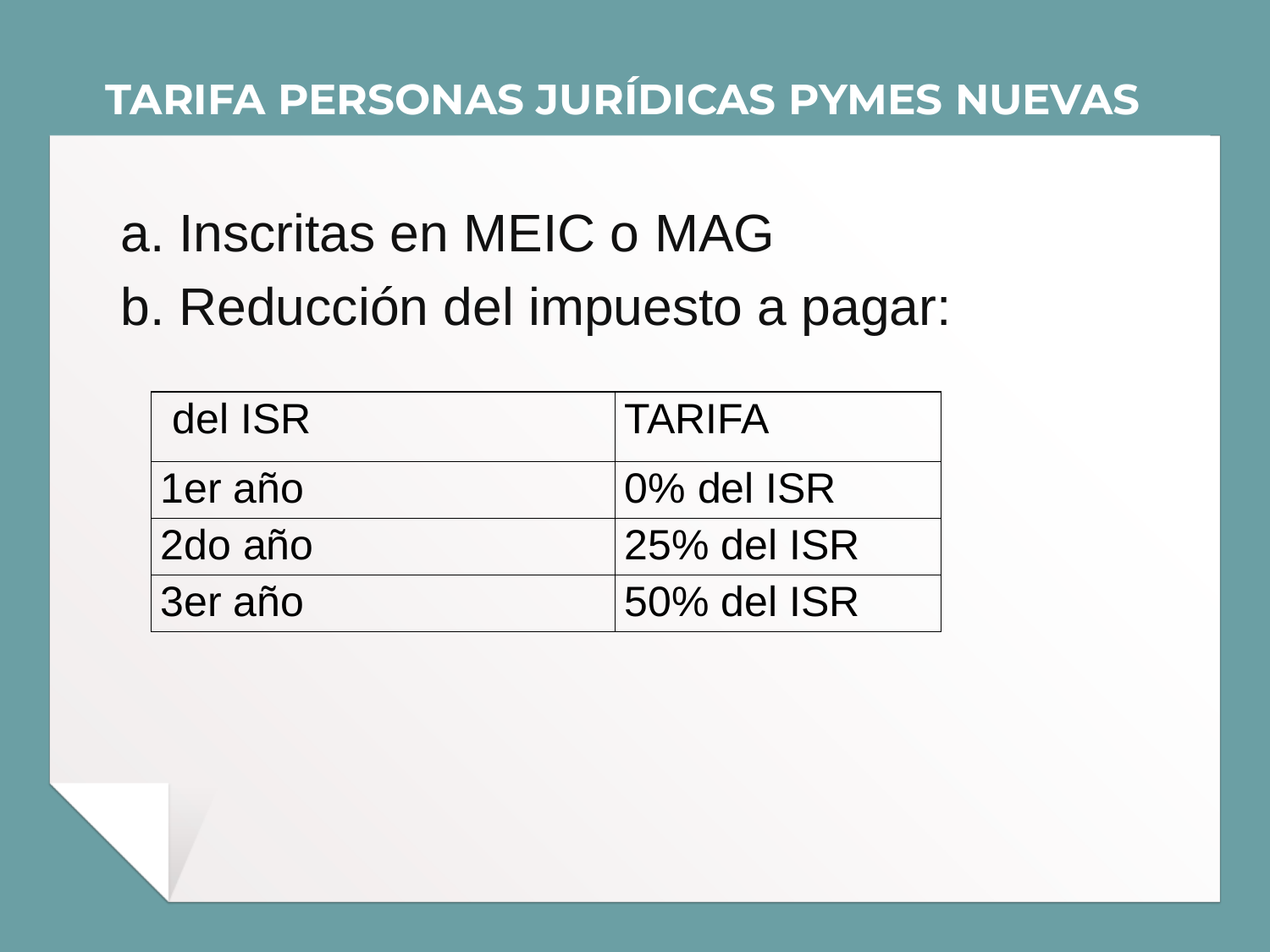

# TARIFA PERSONAS JURÍDICAS PYMES NUEVAS
a. Inscritas en MEIC o MAG
b. Reducción del impuesto a pagar:

| del ISR | TARIFA |
| --- | --- |
| 1er año | 0% del ISR |
| 2do año | 25% del ISR |
| 3er año | 50% del ISR |